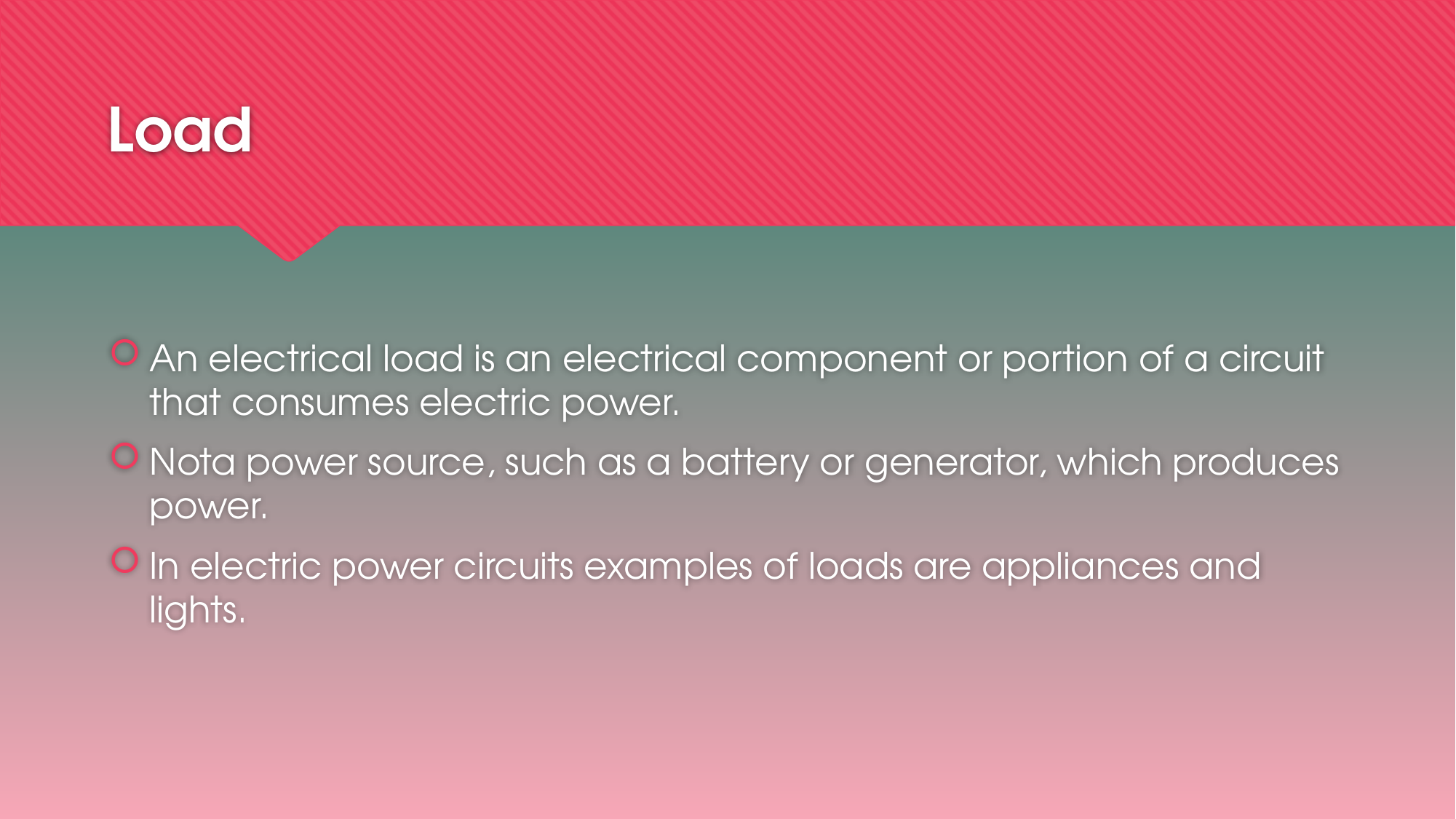

# Load
An electrical load is an electrical component or portion of a circuit that consumes electric power.
Nota power source, such as a battery or generator, which produces power.
In electric power circuits examples of loads are appliances and lights.